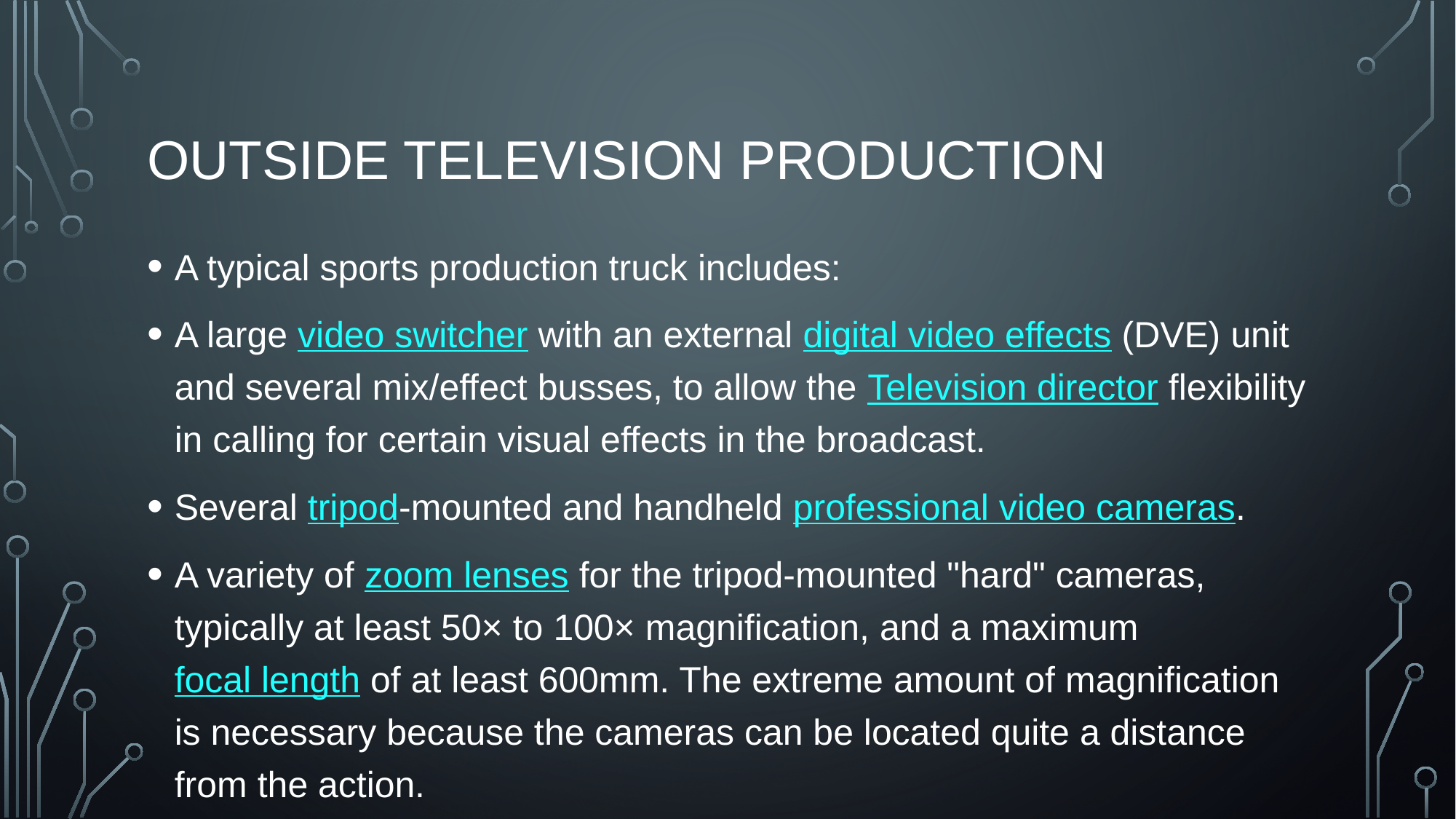

# outside television production
A typical sports production truck includes:
A large video switcher with an external digital video effects (DVE) unit and several mix/effect busses, to allow the Television director flexibility in calling for certain visual effects in the broadcast.
Several tripod-mounted and handheld professional video cameras.
A variety of zoom lenses for the tripod-mounted "hard" cameras, typically at least 50× to 100× magnification, and a maximum focal length of at least 600mm. The extreme amount of magnification is necessary because the cameras can be located quite a distance from the action.